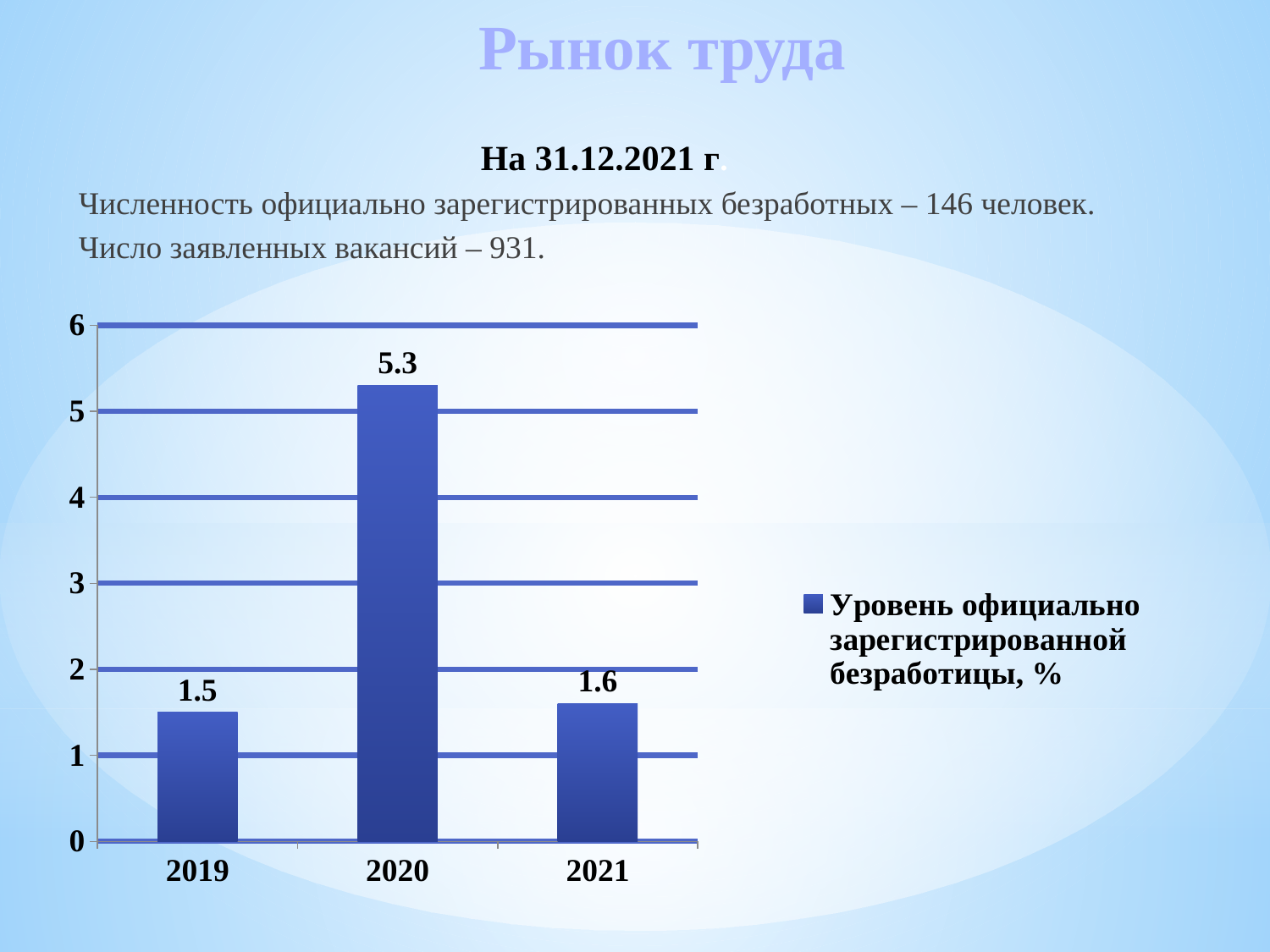

Рынок труда
                                                  На 31.12.2021 г.
Численность официально зарегистрированных безработных – 146 человек.
Число заявленных вакансий – 931.

### Chart

| Category | Уровень официально зарегистрированной безработицы, % |
|---|---|
| 2019 | 1.5 |
| 2020 | 5.3 |
| 2021 | 1.6 |